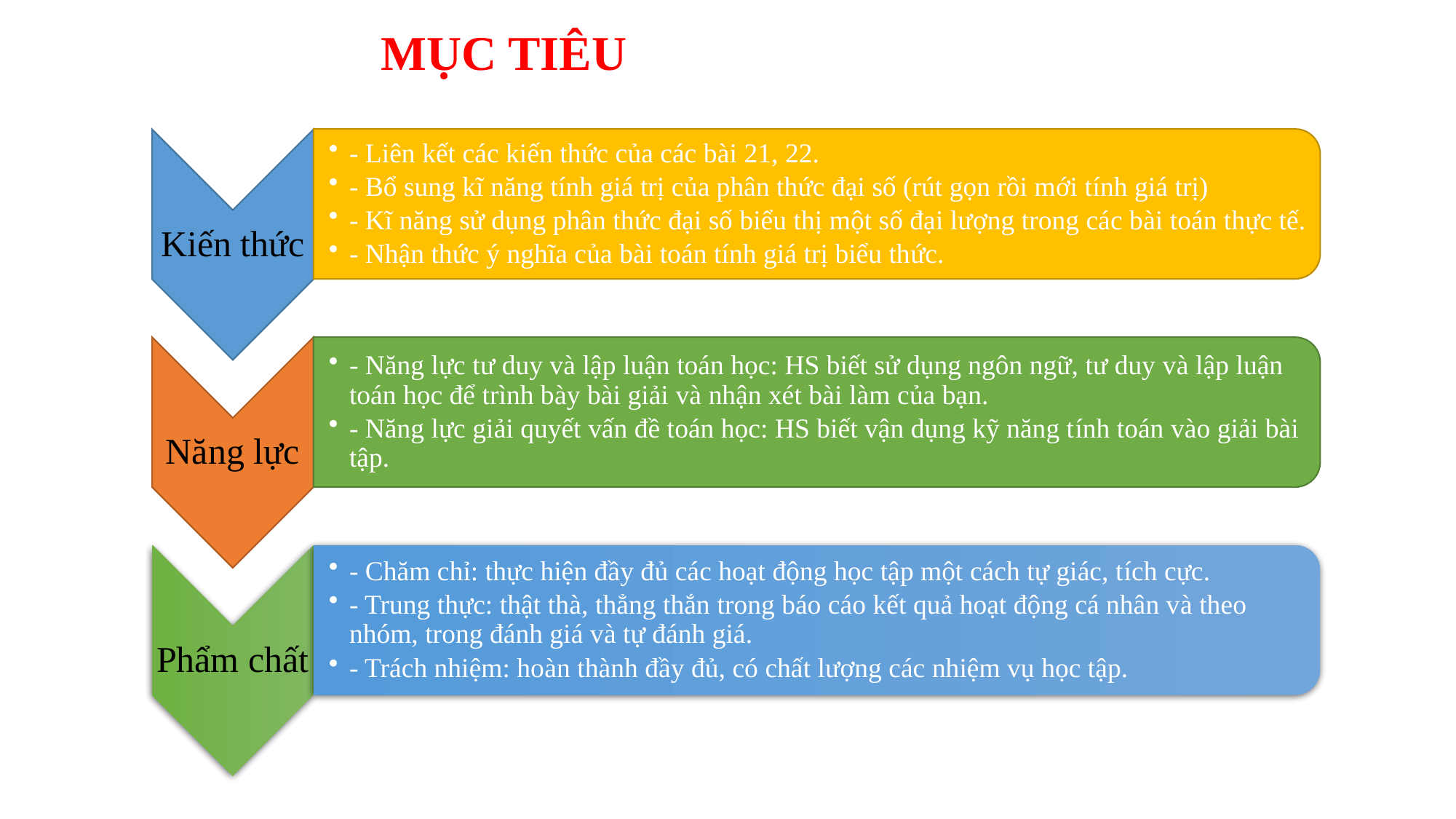

MỤC TIÊU
Kiến thức
- Liên kết các kiến thức của các bài 21, 22.
- Bổ sung kĩ năng tính giá trị của phân thức đại số (rút gọn rồi mới tính giá trị)
- Kĩ năng sử dụng phân thức đại số biểu thị một số đại lượng trong các bài toán thực tế.
- Nhận thức ý nghĩa của bài toán tính giá trị biểu thức.
Năng lực
- Năng lực tư duy và lập luận toán học: HS biết sử dụng ngôn ngữ, tư duy và lập luận toán học để trình bày bài giải và nhận xét bài làm của bạn.
- Năng lực giải quyết vấn đề toán học: HS biết vận dụng kỹ năng tính toán vào giải bài tập.
Phẩm chất
- Chăm chỉ: thực hiện đầy đủ các hoạt động học tập một cách tự giác, tích cực.
- Trung thực: thật thà, thẳng thắn trong báo cáo kết quả hoạt động cá nhân và theo nhóm, trong đánh giá và tự đánh giá.
- Trách nhiệm: hoàn thành đầy đủ, có chất lượng các nhiệm vụ học tập.